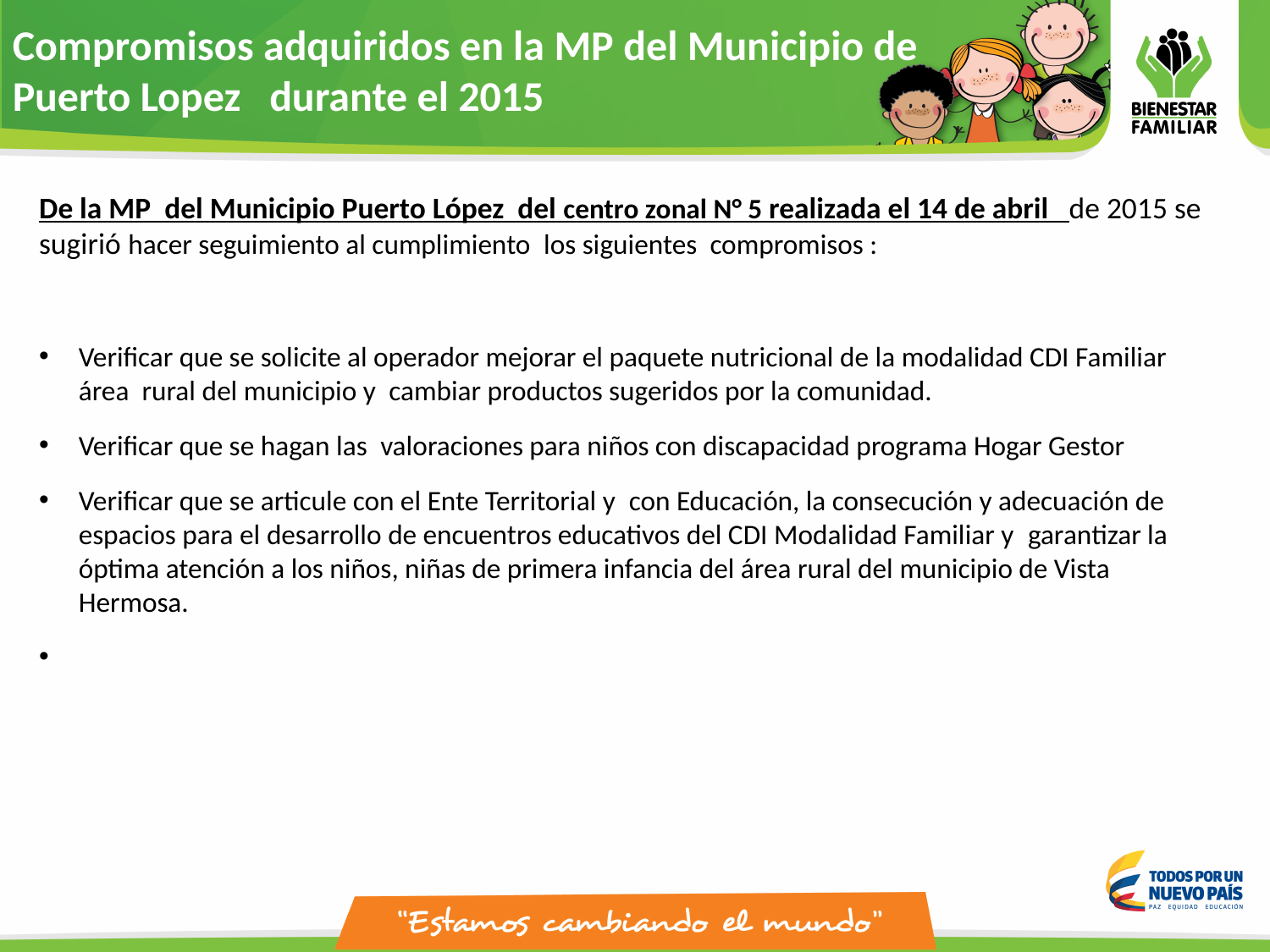

Compromisos adquiridos en la MP del Municipio de Puerto Lopez   durante el 2015
De la MP  del Municipio Puerto López  del centro zonal N° 5 realizada el 14 de abril   de 2015 se sugirió hacer seguimiento al cumplimiento  los siguientes  compromisos :

Verificar que se solicite al operador mejorar el paquete nutricional de la modalidad CDI Familiar  área  rural del municipio y  cambiar productos sugeridos por la comunidad.
Verificar que se hagan las  valoraciones para niños con discapacidad programa Hogar Gestor
Verificar que se articule con el Ente Territorial y  con Educación, la consecución y adecuación de espacios para el desarrollo de encuentros educativos del CDI Modalidad Familiar y  garantizar la óptima atención a los niños, niñas de primera infancia del área rural del municipio de Vista Hermosa.